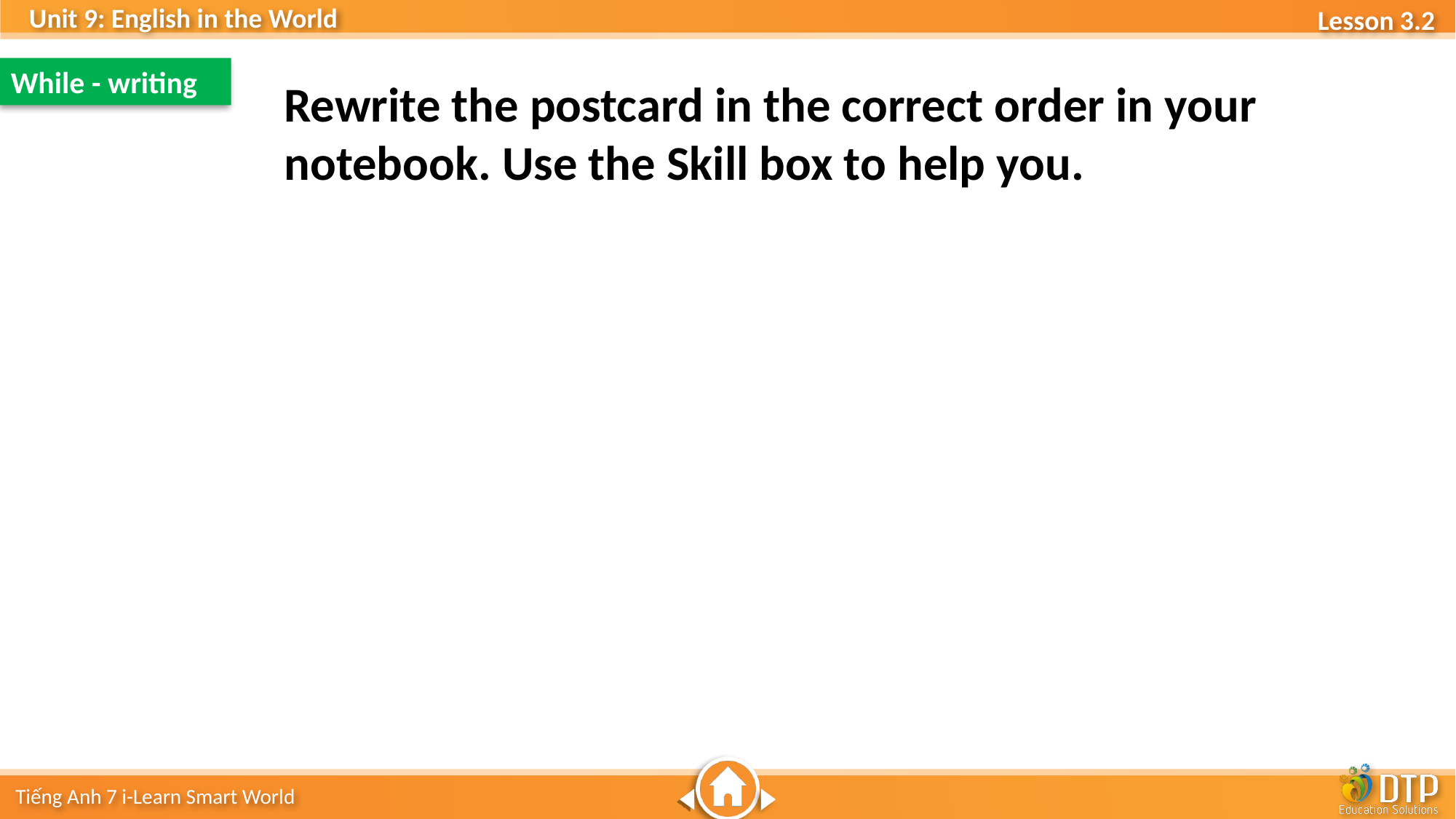

While - writing
Rewrite the postcard in the correct order in your notebook. Use the Skill box to help you.